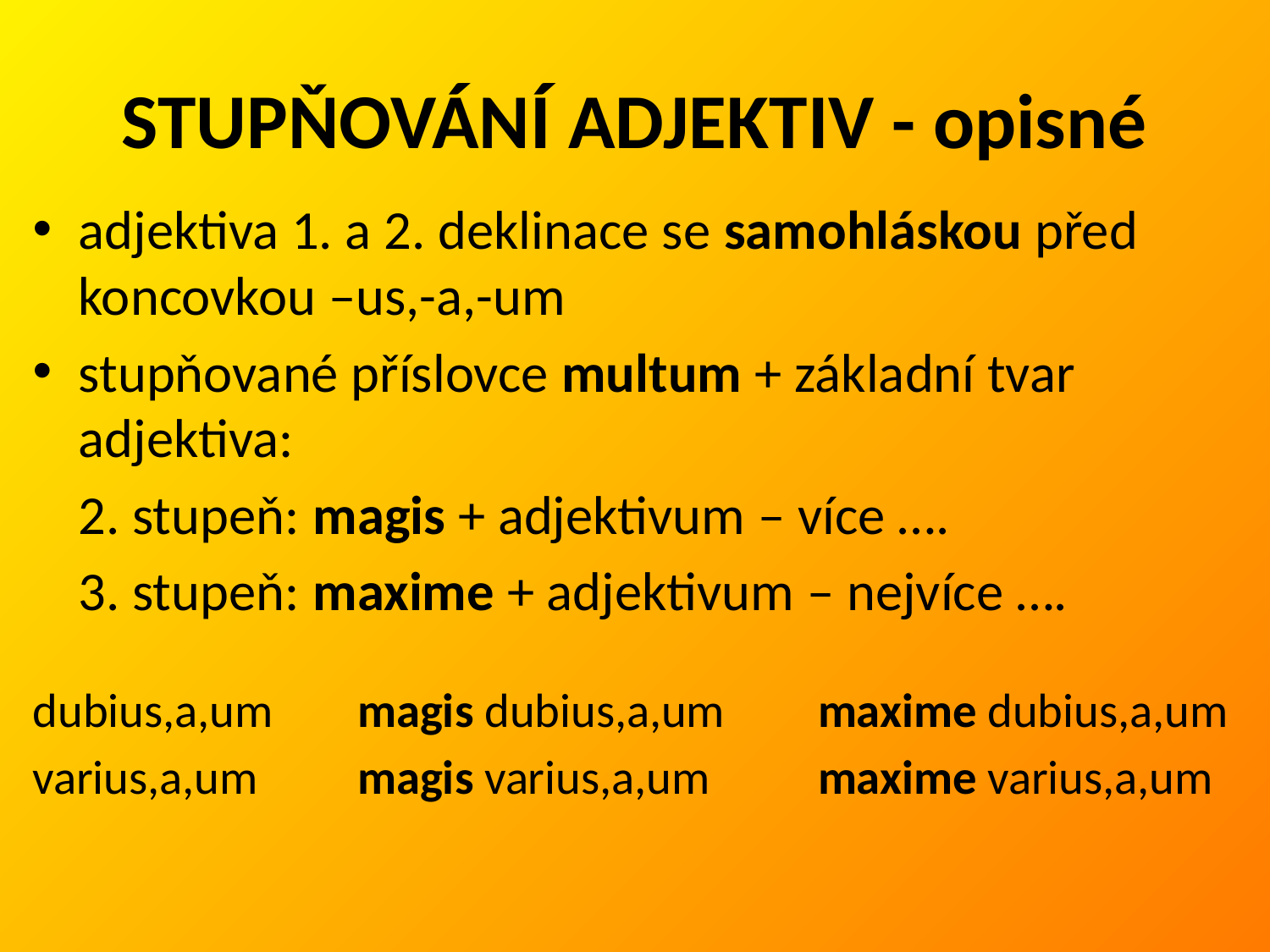

# STUPŇOVÁNÍ ADJEKTIV - opisné
adjektiva 1. a 2. deklinace se samohláskou před koncovkou –us,-a,-um
stupňované příslovce multum + základní tvar adjektiva:
	2. stupeň: magis + adjektivum – více ….
	3. stupeň: maxime + adjektivum – nejvíce ….

dubius,a,um	   magis dubius,a,um	maxime dubius,a,um
varius,a,um	   magis varius,a,um	maxime varius,a,um